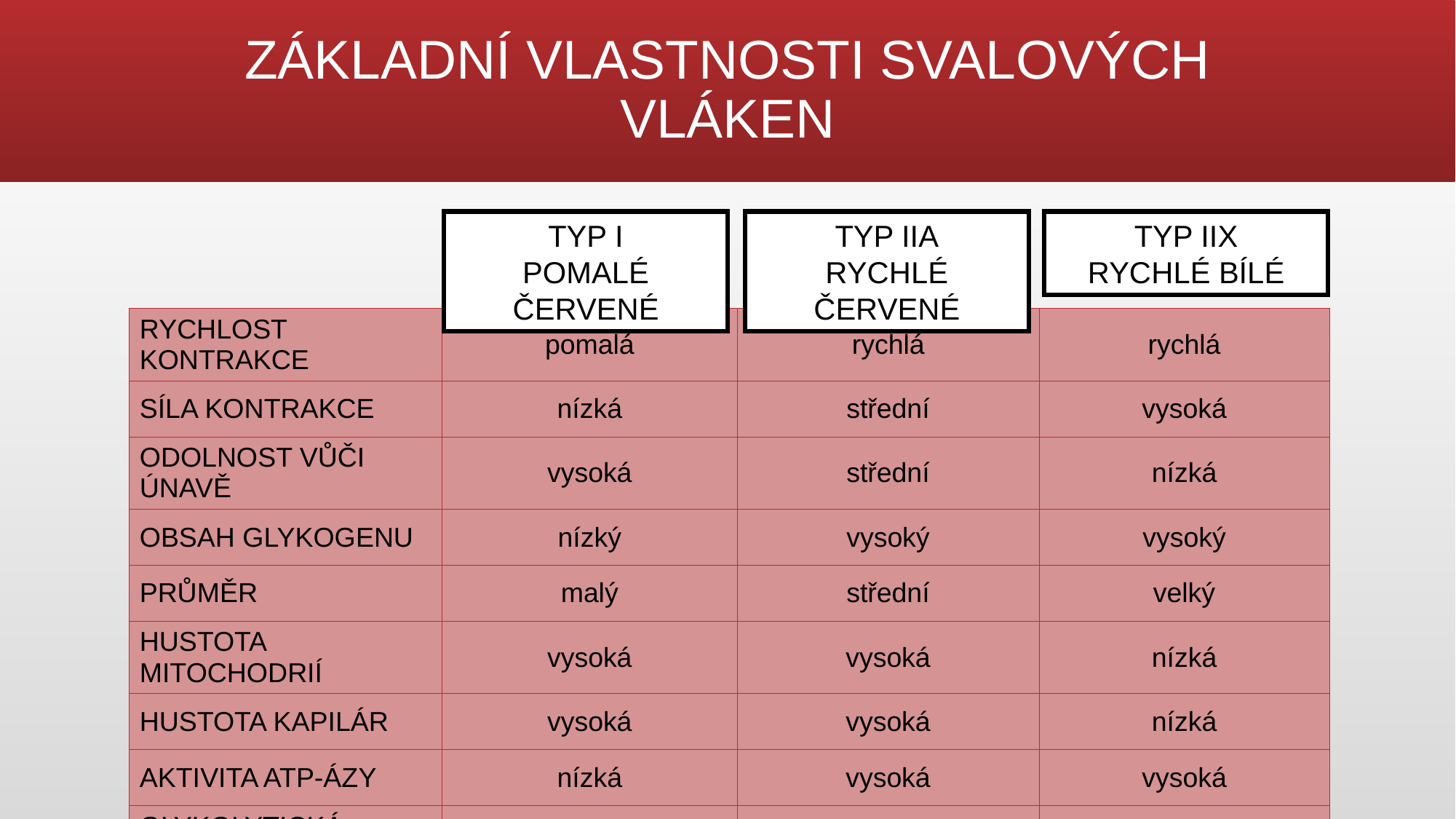

# ZÁKLADNÍ VLASTNOSTI SVALOVÝCH VLÁKEN
TYP I
POMALÉ ČERVENÉ
TYP IIA
RYCHLÉ ČERVENÉ
TYP IIX
RYCHLÉ BÍLÉ
| RYCHLOST KONTRAKCE | pomalá | rychlá | rychlá |
| --- | --- | --- | --- |
| SÍLA KONTRAKCE | nízká | střední | vysoká |
| ODOLNOST VŮČI ÚNAVĚ | vysoká | střední | nízká |
| OBSAH GLYKOGENU | nízký | vysoký | vysoký |
| PRŮMĚR | malý | střední | velký |
| HUSTOTA MITOCHODRIÍ | vysoká | vysoká | nízká |
| HUSTOTA KAPILÁR | vysoká | vysoká | nízká |
| AKTIVITA ATP-ÁZY | nízká | vysoká | vysoká |
| GLYKOLYTICKÁ KAPACITA | nízká | vysoká | vysoká |